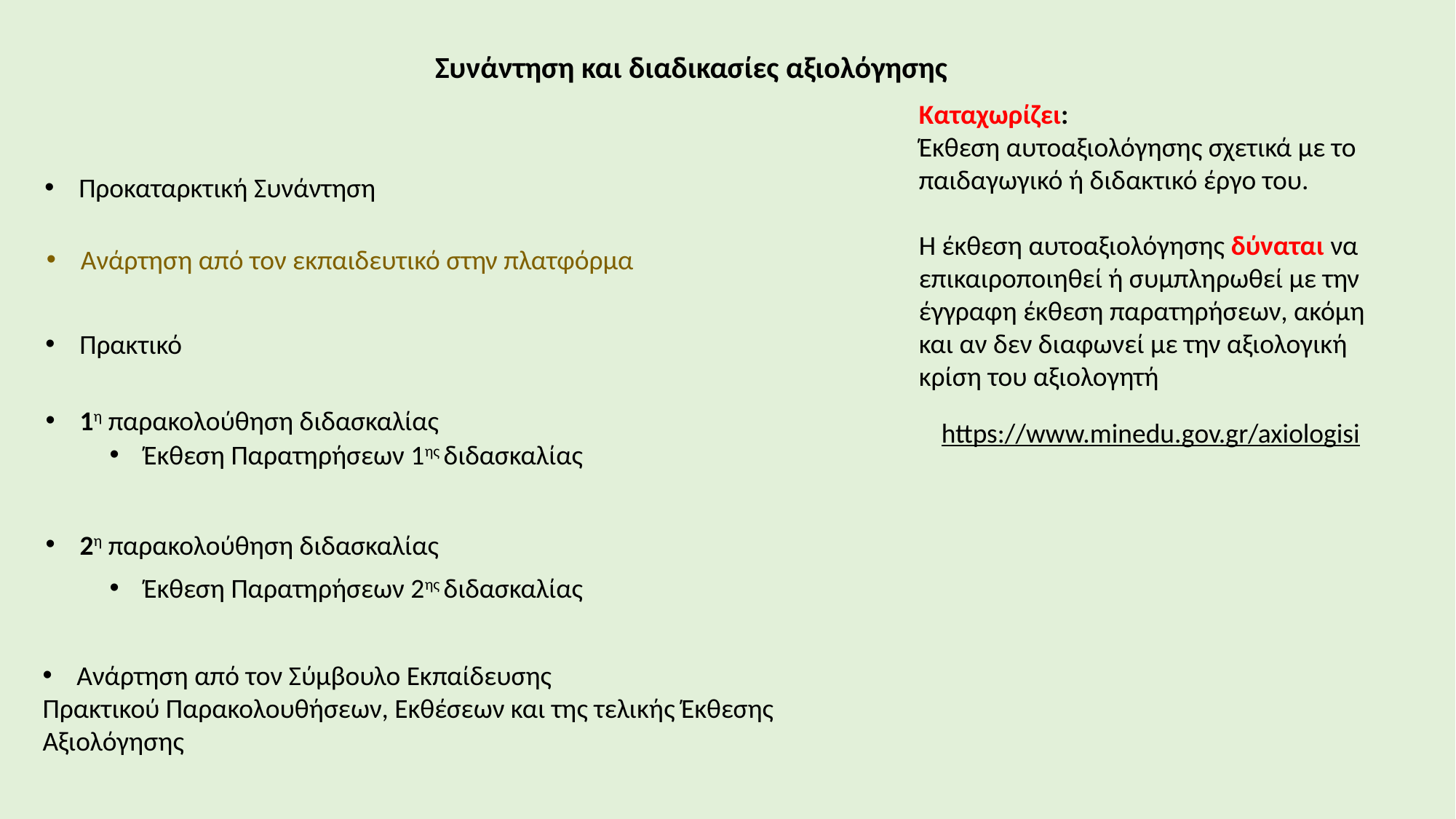

Συνάντηση και διαδικασίες αξιολόγησης
Καταχωρίζει:
Έκθεση αυτοαξιολόγησης σχετικά με το παιδαγωγικό ή διδακτικό έργο του.

Η έκθεση αυτοαξιολόγησης δύναται να επικαιροποιηθεί ή συμπληρωθεί με την έγγραφη έκθεση παρατηρήσεων, ακόμη και αν δεν διαφωνεί με την αξιολογική κρίση του αξιολογητή
Προκαταρκτική Συνάντηση
Ανάρτηση από τον εκπαιδευτικό στην πλατφόρμα
Πρακτικό
1η παρακολούθηση διδασκαλίας
https://www.minedu.gov.gr/axiologisi
Έκθεση Παρατηρήσεων 1ης διδασκαλίας
2η παρακολούθηση διδασκαλίας
Έκθεση Παρατηρήσεων 2ης διδασκαλίας
Ανάρτηση από τον Σύμβουλο Εκπαίδευσης
Πρακτικού Παρακολουθήσεων, Εκθέσεων και της τελικής Έκθεσης Αξιολόγησης